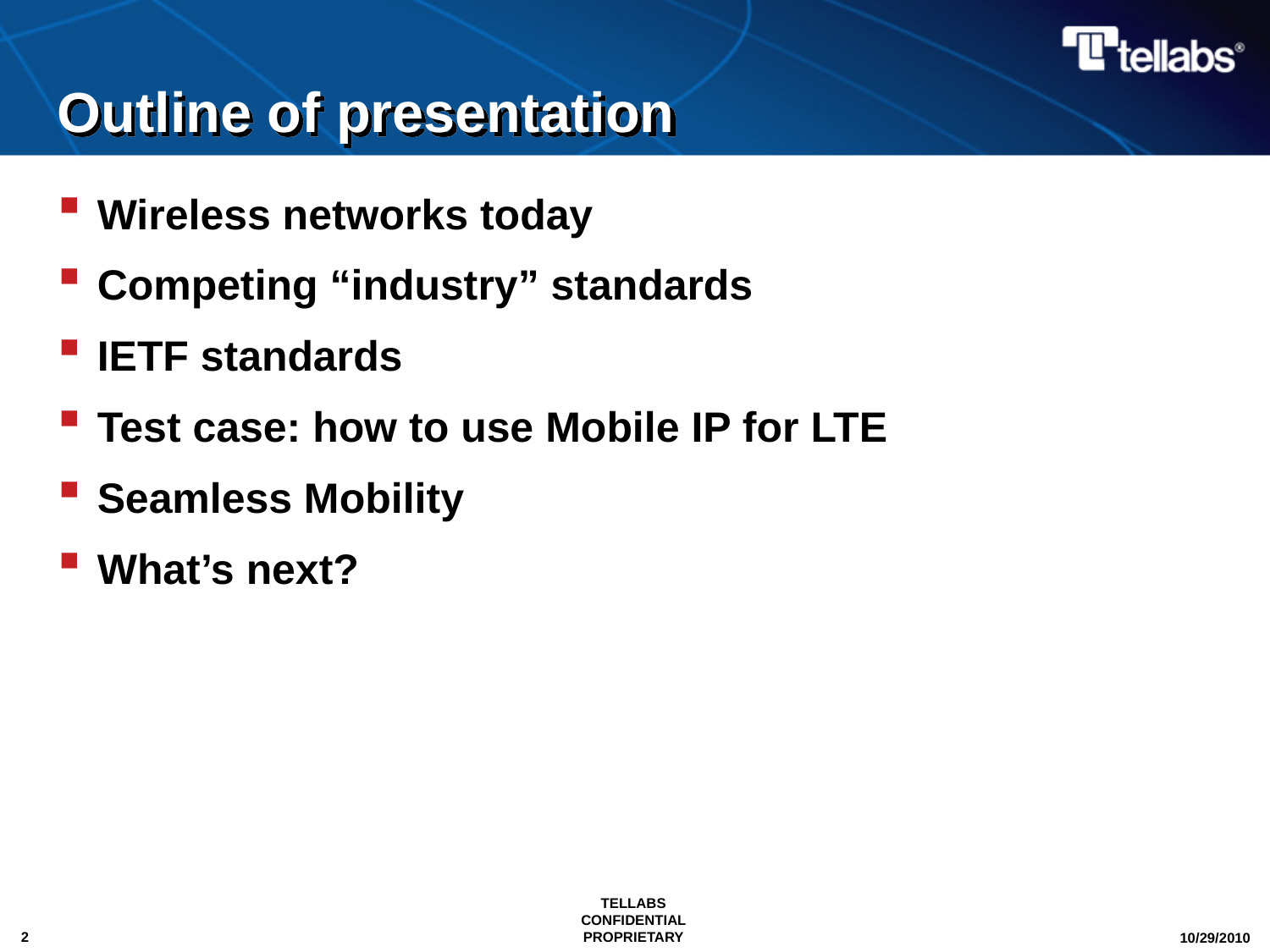

# Outline of presentation
Wireless networks today
Competing “industry” standards
IETF standards
Test case: how to use Mobile IP for LTE
Seamless Mobility
What’s next?
TELLABS CONFIDENTIAL PROPRIETARY
10/29/2010
2